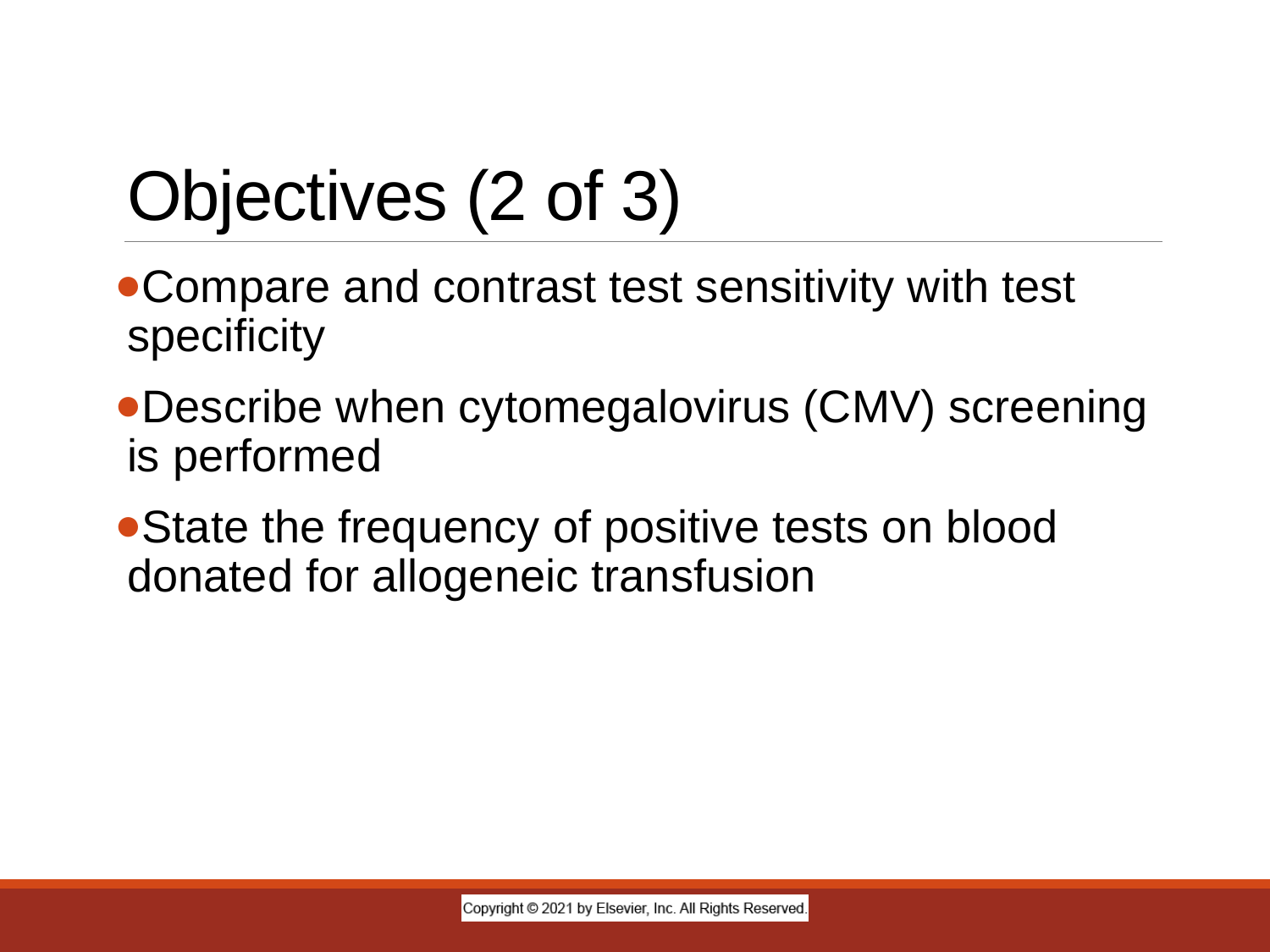

# Objectives (2 of 3)
Compare and contrast test sensitivity with test specificity
Describe when cytomegalovirus (CMV) screening is performed
State the frequency of positive tests on blood donated for allogeneic transfusion